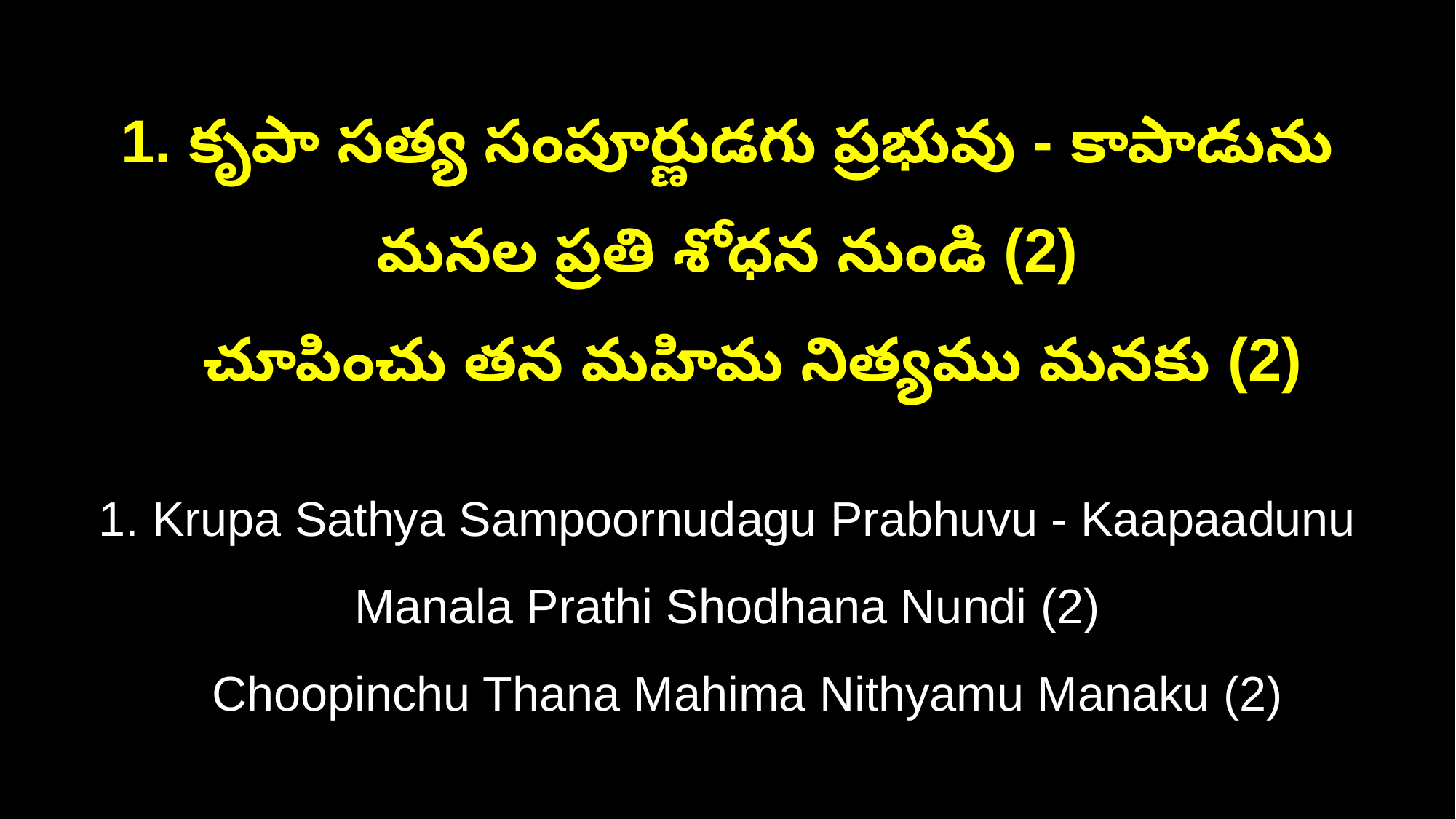

1. కృపా సత్య సంపూర్ణుడగు ప్రభువు - కాపాడును మనల ప్రతి శోధన నుండి (2)
   చూపించు తన మహిమ నిత్యము మనకు (2)
1. Krupa Sathya Sampoornudagu Prabhuvu - Kaapaadunu Manala Prathi Shodhana Nundi (2)
   Choopinchu Thana Mahima Nithyamu Manaku (2)